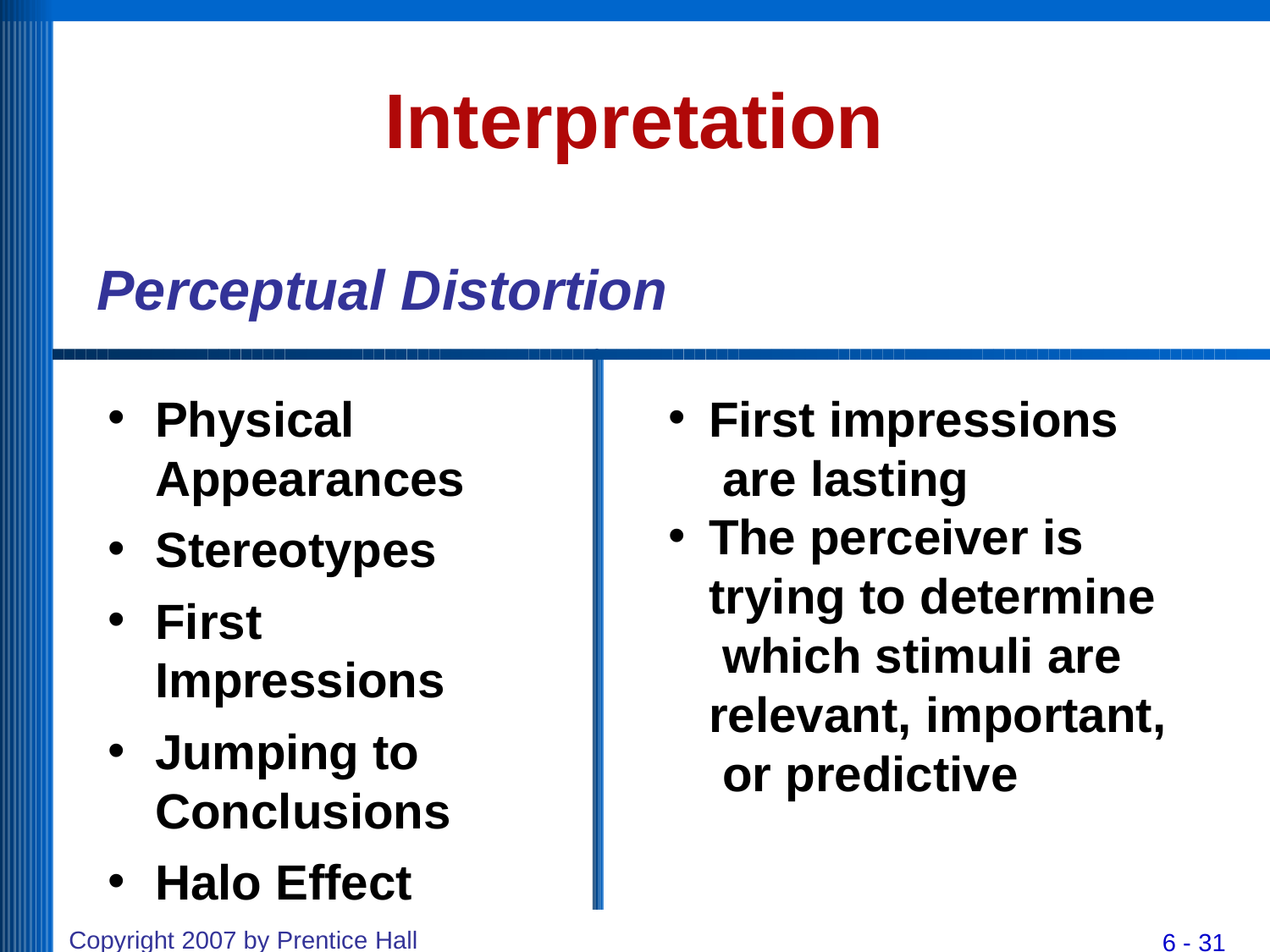

# Interpretation
Perceptual Distortion
Physical  Appearances
Stereotypes
First
Impressions
Jumping to  Conclusions
Halo Effect
First impressions  are lasting
The perceiver is  trying to determine  which stimuli are  relevant, important,  or predictive
Copyright 2007 by Prentice Hall
6 - 31